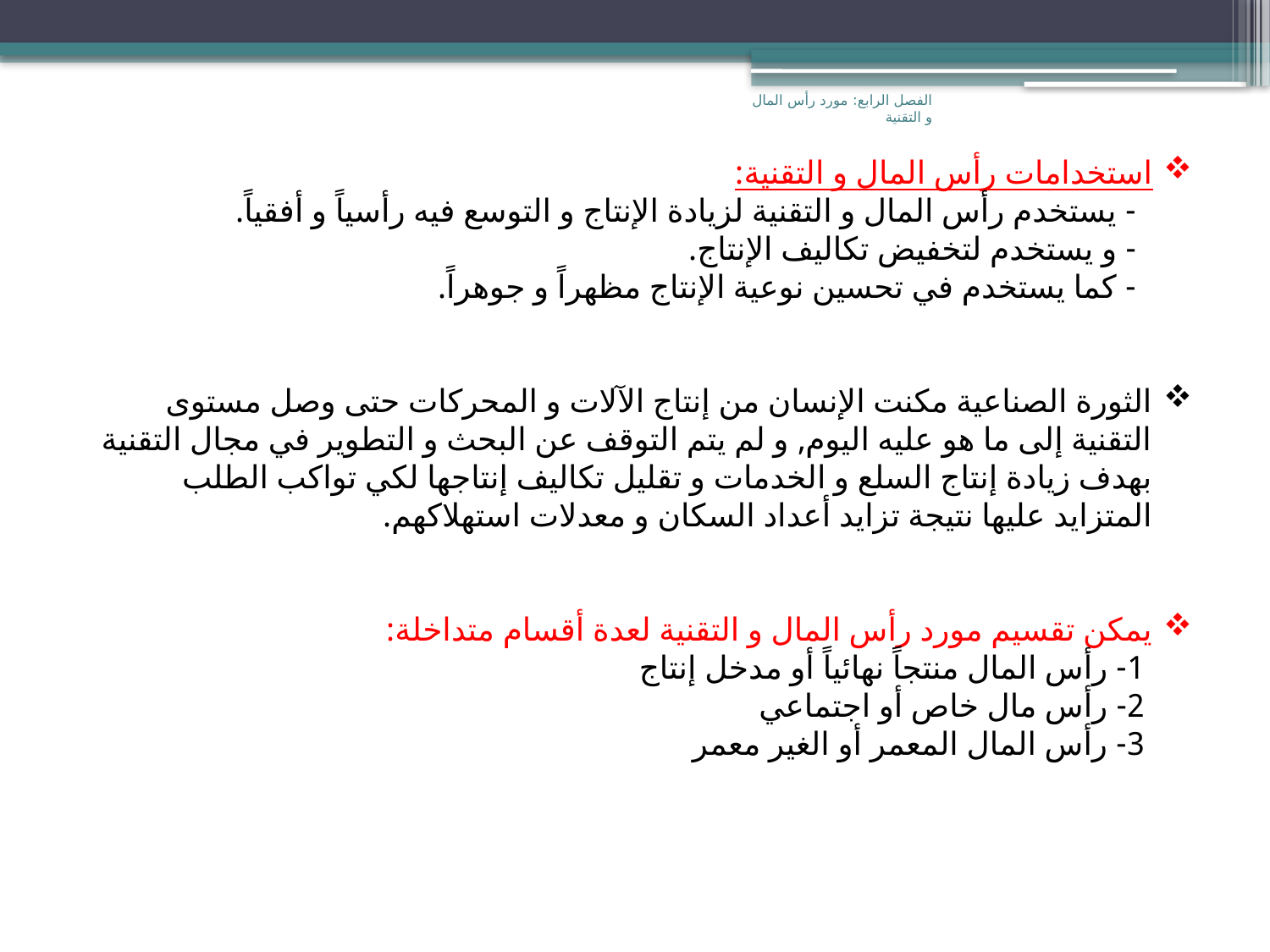

الفصل الرابع: مورد رأس المال و التقنية
استخدامات رأس المال و التقنية:
  - يستخدم رأس المال و التقنية لزيادة الإنتاج و التوسع فيه رأسياً و أفقياً.
  - و يستخدم لتخفيض تكاليف الإنتاج.
  - كما يستخدم في تحسين نوعية الإنتاج مظهراً و جوهراً.
الثورة الصناعية مكنت الإنسان من إنتاج الآلات و المحركات حتى وصل مستوى التقنية إلى ما هو عليه اليوم, و لم يتم التوقف عن البحث و التطوير في مجال التقنية بهدف زيادة إنتاج السلع و الخدمات و تقليل تكاليف إنتاجها لكي تواكب الطلب المتزايد عليها نتيجة تزايد أعداد السكان و معدلات استهلاكهم.
يمكن تقسيم مورد رأس المال و التقنية لعدة أقسام متداخلة:
 1- رأس المال منتجاً نهائياً أو مدخل إنتاج
 2- رأس مال خاص أو اجتماعي
 3- رأس المال المعمر أو الغير معمر